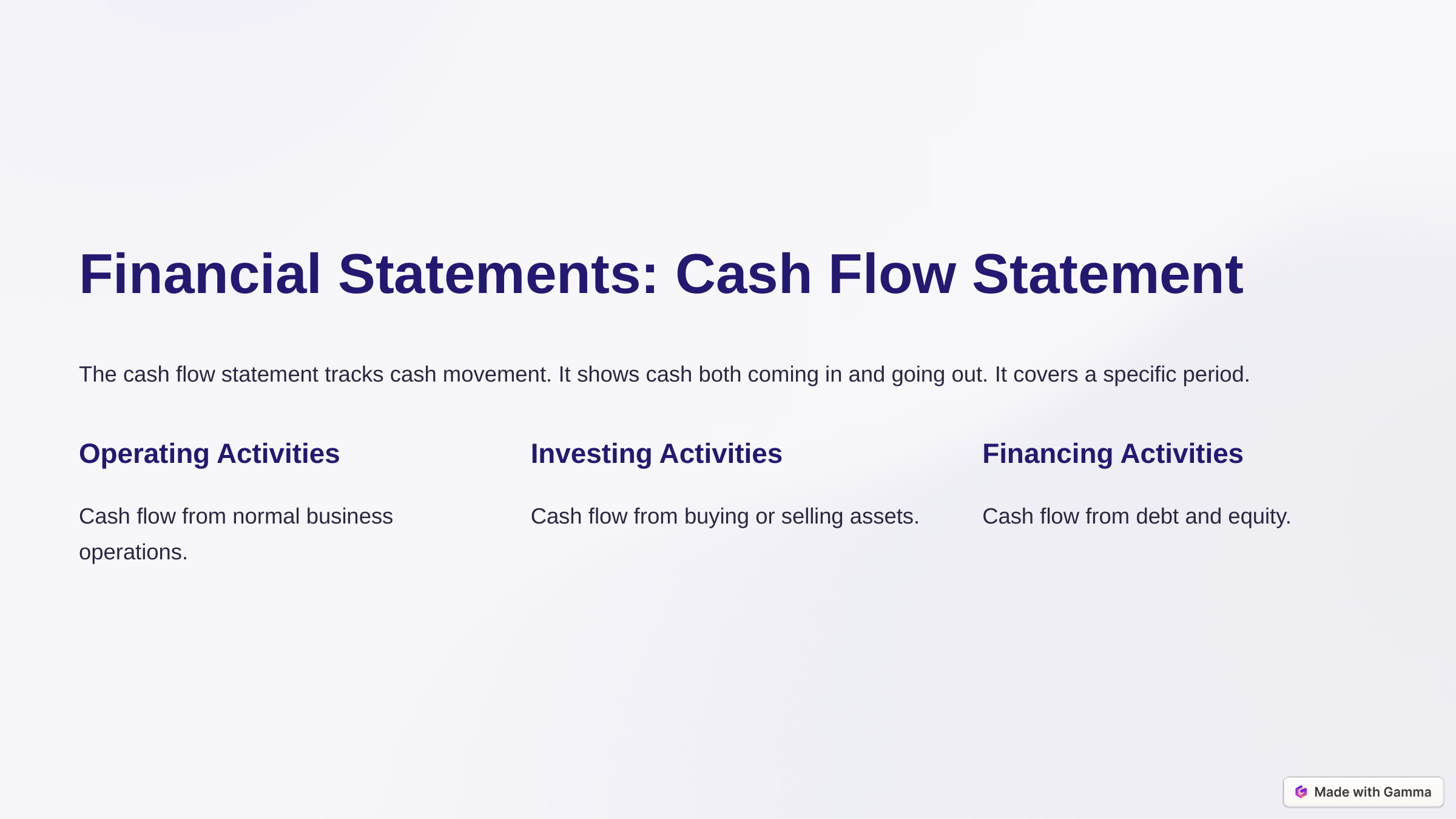

Financial Statements: Cash Flow Statement
The cash flow statement tracks cash movement. It shows cash both coming in and going out. It covers a specific period.
Operating Activities
Investing Activities
Financing Activities
Cash flow from normal business operations.
Cash flow from buying or selling assets.
Cash flow from debt and equity.